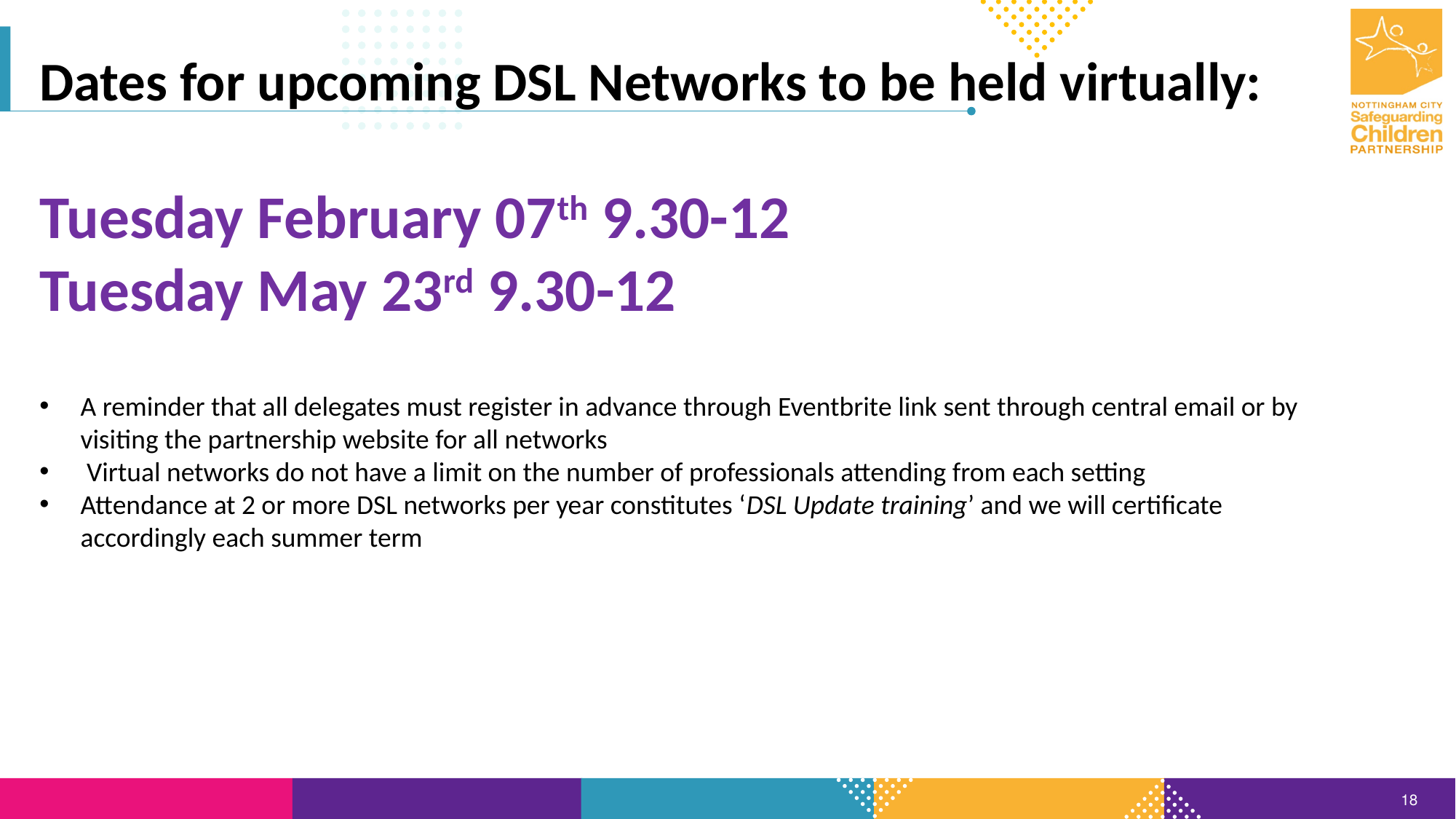

Dates for upcoming DSL Networks to be held virtually:

Tuesday February 07th 9.30-12
Tuesday May 23rd 9.30-12

A reminder that all delegates must register in advance through Eventbrite link sent through central email or by visiting the partnership website for all networks
 Virtual networks do not have a limit on the number of professionals attending from each setting
Attendance at 2 or more DSL networks per year constitutes ‘DSL Update training’ and we will certificate accordingly each summer term